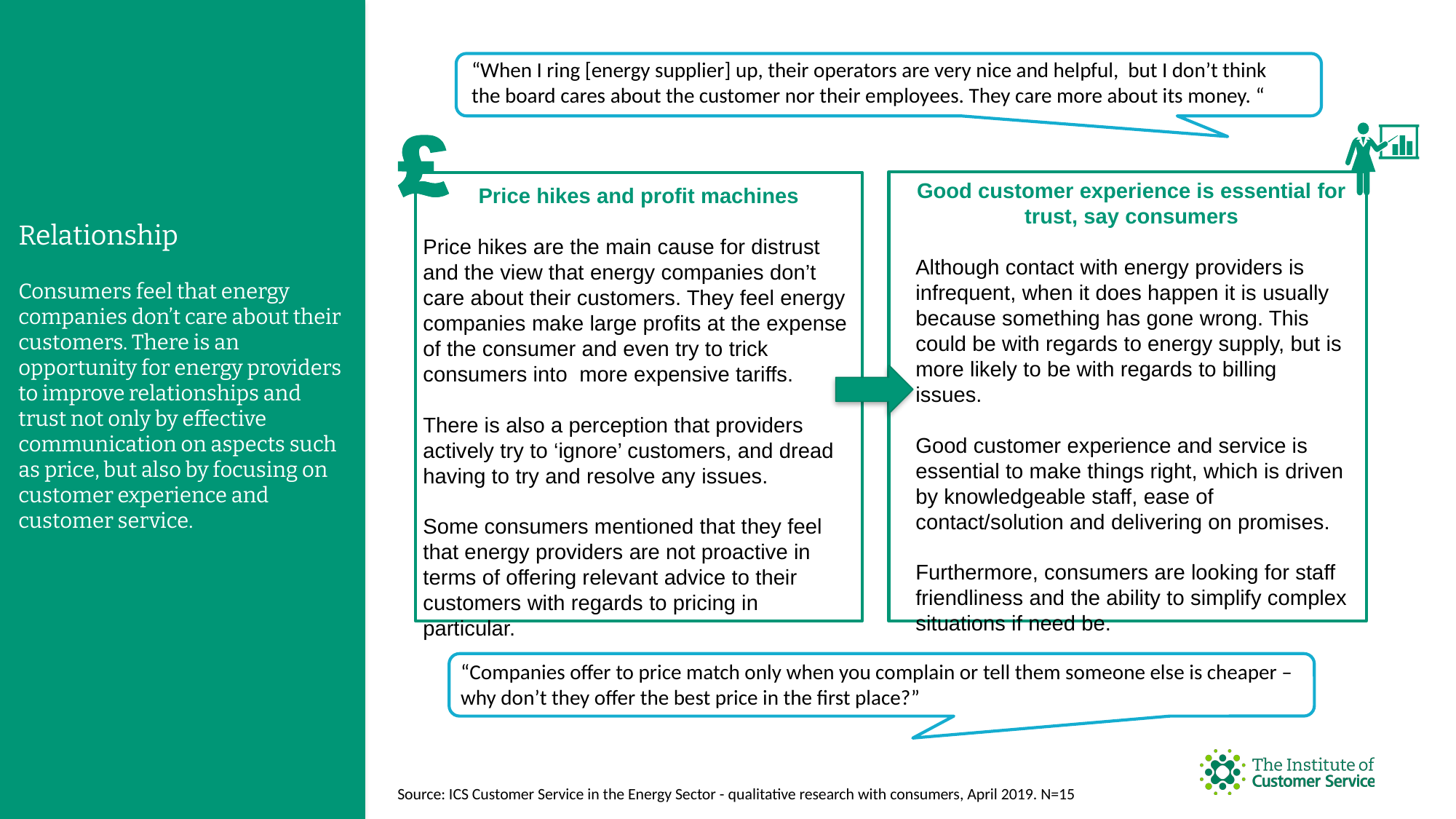

“When I ring [energy supplier] up, their operators are very nice and helpful,  but I don’t think the board cares about the customer nor their employees. They care more about its money. “

Price hikes and profit machines

Price hikes are the main cause for distrust and the view that energy companies don’t care about their customers. They feel energy companies make large profits at the expense of the consumer and even try to trick consumers into  more expensive tariffs.

There is also a perception that providers actively try to ‘ignore’ customers, and dread having to try and resolve any issues.

Some consumers mentioned that they feel that energy providers are not proactive in terms of offering relevant advice to their customers with regards to pricing in particular.

Good customer experience is essential for trust, say consumers

Although contact with energy providers is infrequent, when it does happen it is usually because something has gone wrong. This could be with regards to energy supply, but is more likely to be with regards to billing issues.

Good customer experience and service is essential to make things right, which is driven by knowledgeable staff, ease of contact/solution and delivering on promises.

Furthermore, consumers are looking for staff friendliness and the ability to simplify complex situations if need be.

Relationship

Consumers feel that energy companies don’t care about their customers. There is an opportunity for energy providers to improve relationships and trust not only by effective communication on aspects such as price, but also by focusing on customer experience and customer service.

“Companies offer to price match only when you complain or tell them someone else is cheaper – why don’t they offer the best price in the first place?”

Source: ICS Customer Service in the Energy Sector - qualitative research with consumers, April 2019. N=15